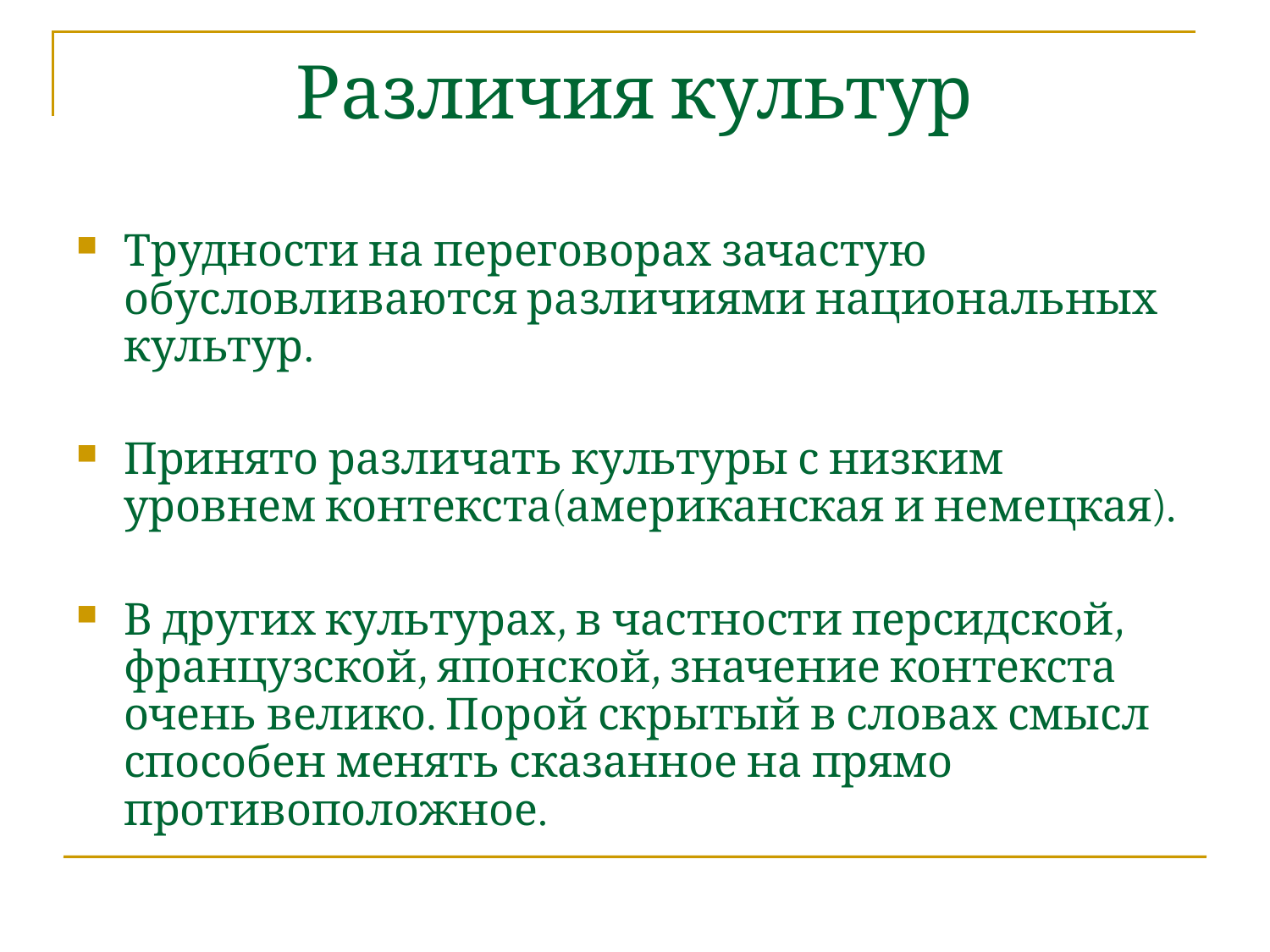

# Различия культур
Трудности на переговорах зачастую обусловливаются различиями национальных культур.

Принято различать культуры с низким уровнем контекста(американская и немецкая).

В других культурах, в частности персидской, французской, японской, значение контекста очень велико. Порой скрытый в словах смысл способен менять сказанное на прямо противоположное.